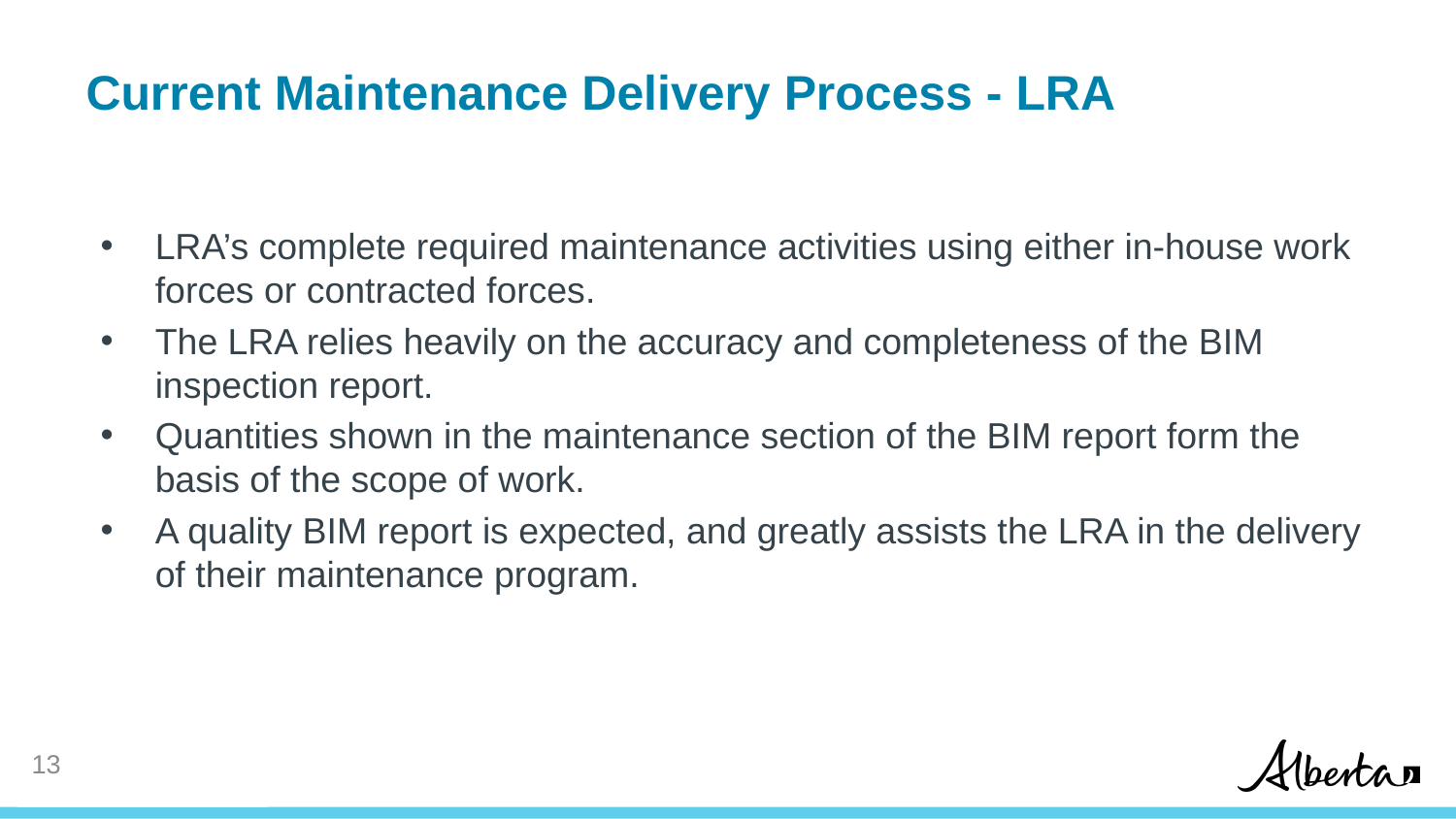

# Current Maintenance Delivery Process - LRA
LRA’s complete required maintenance activities using either in-house work forces or contracted forces.
The LRA relies heavily on the accuracy and completeness of the BIM inspection report.
Quantities shown in the maintenance section of the BIM report form the basis of the scope of work.
A quality BIM report is expected, and greatly assists the LRA in the delivery of their maintenance program.
13